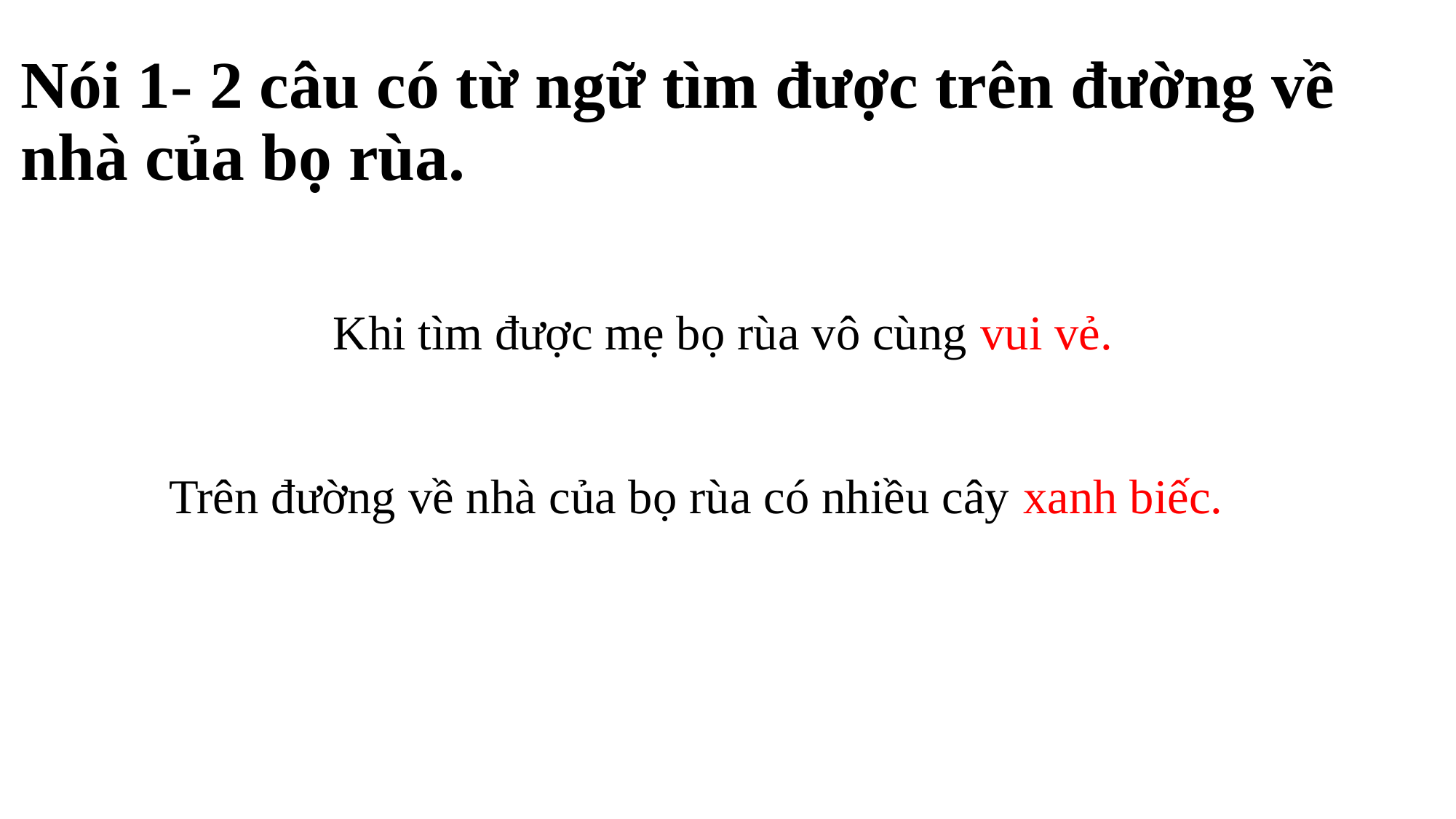

# Nói 1- 2 câu có từ ngữ tìm được trên đường về nhà của bọ rùa.
Khi tìm được mẹ bọ rùa vô cùng vui vẻ.
Trên đường về nhà của bọ rùa có nhiều cây xanh biếc.